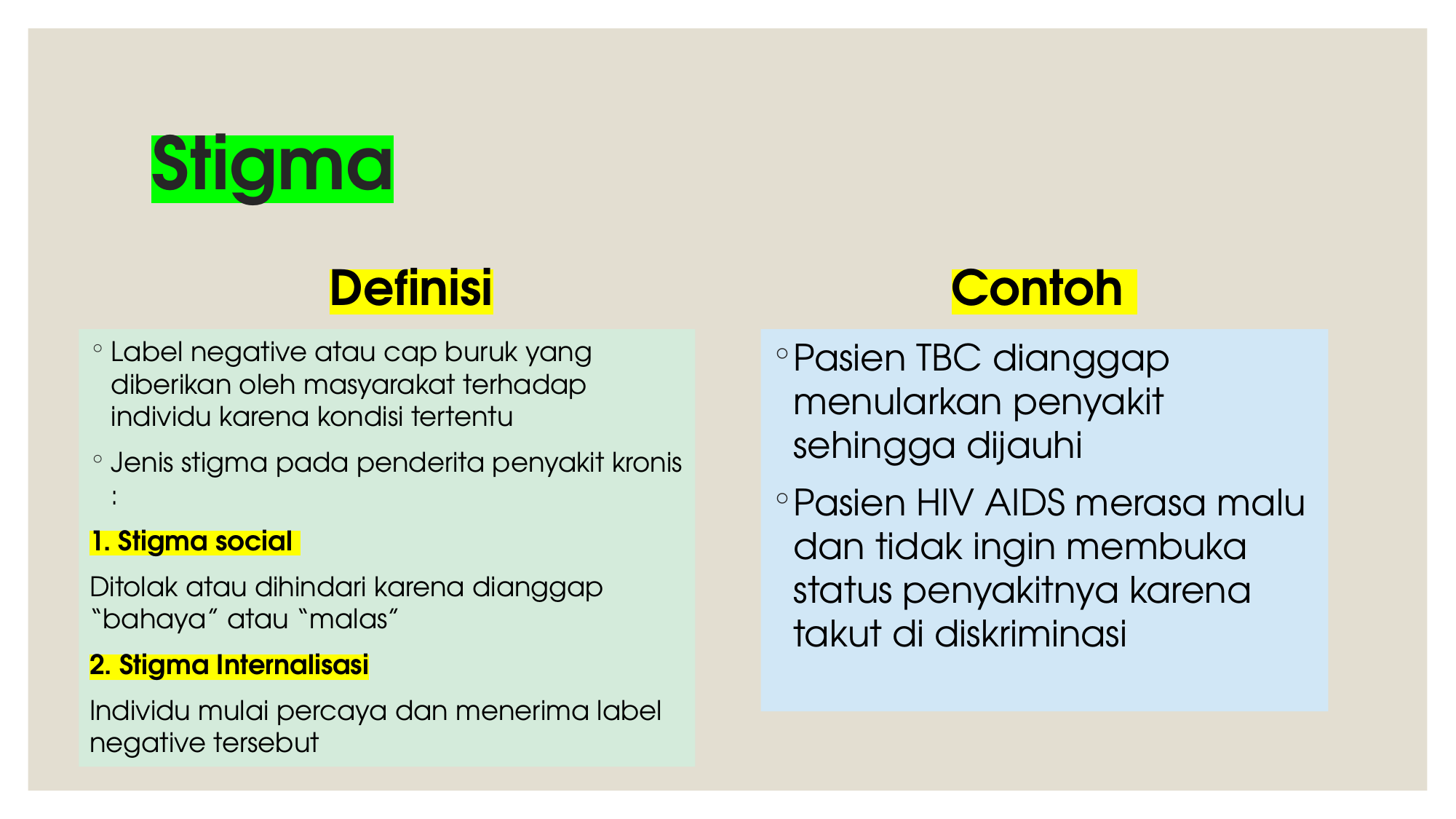

# Stigma
Definisi
Contoh
Label negative atau cap buruk yang diberikan oleh masyarakat terhadap individu karena kondisi tertentu
Jenis stigma pada penderita penyakit kronis :
1. Stigma social
Ditolak atau dihindari karena dianggap “bahaya” atau “malas”
2. Stigma Internalisasi
Individu mulai percaya dan menerima label negative tersebut

Pasien TBC dianggap menularkan penyakit sehingga dijauhi
Pasien HIV AIDS merasa malu dan tidak ingin membuka status penyakitnya karena takut di diskriminasi